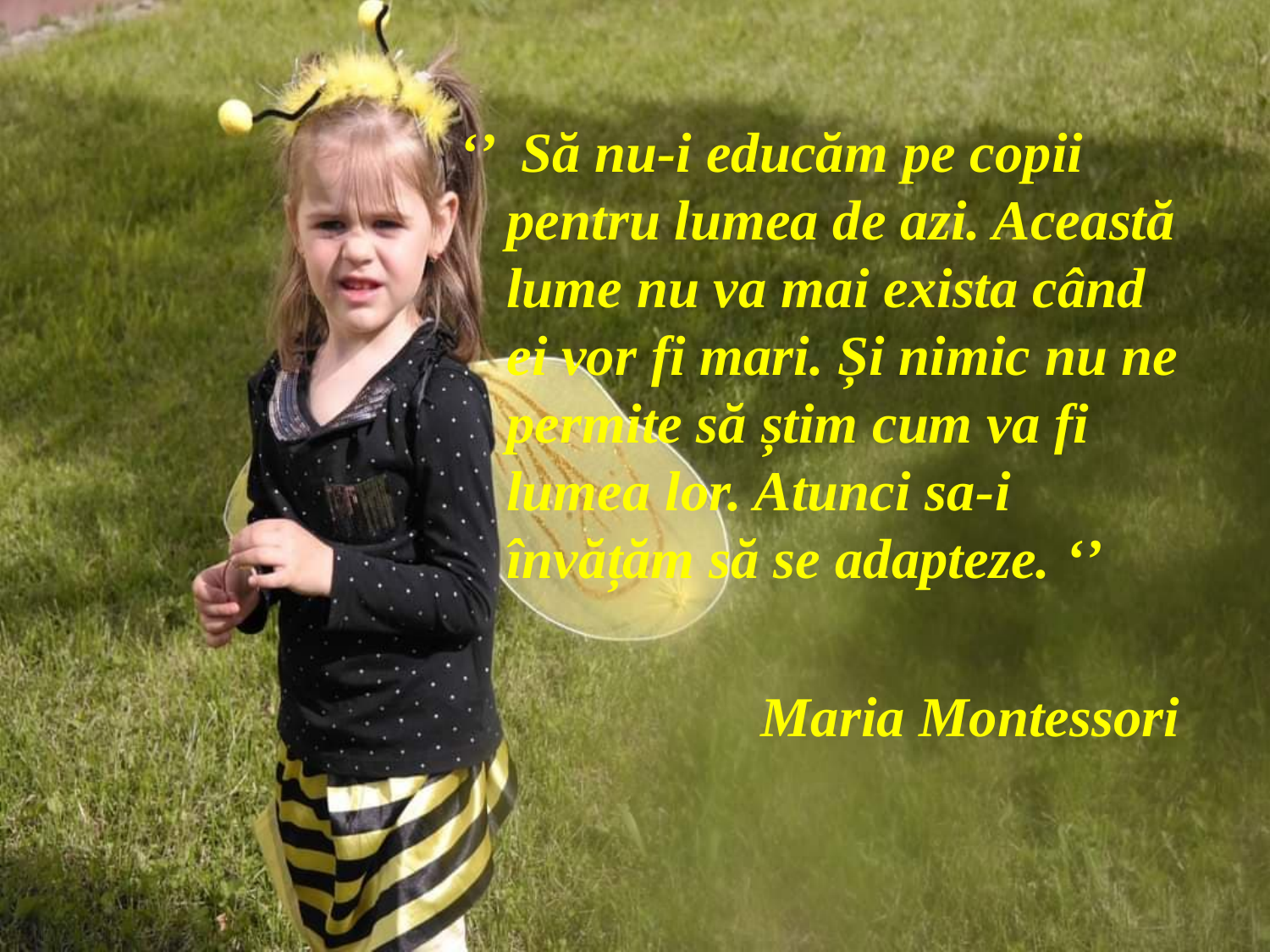

‘’  Să nu-i educăm pe copii pentru lumea de azi. Această lume nu va mai exista când ei vor fi mari. Și nimic nu ne permite să știm cum va fi lumea lor. Atunci sa-i învățăm să se adapteze. ‘’

			Maria Montessori